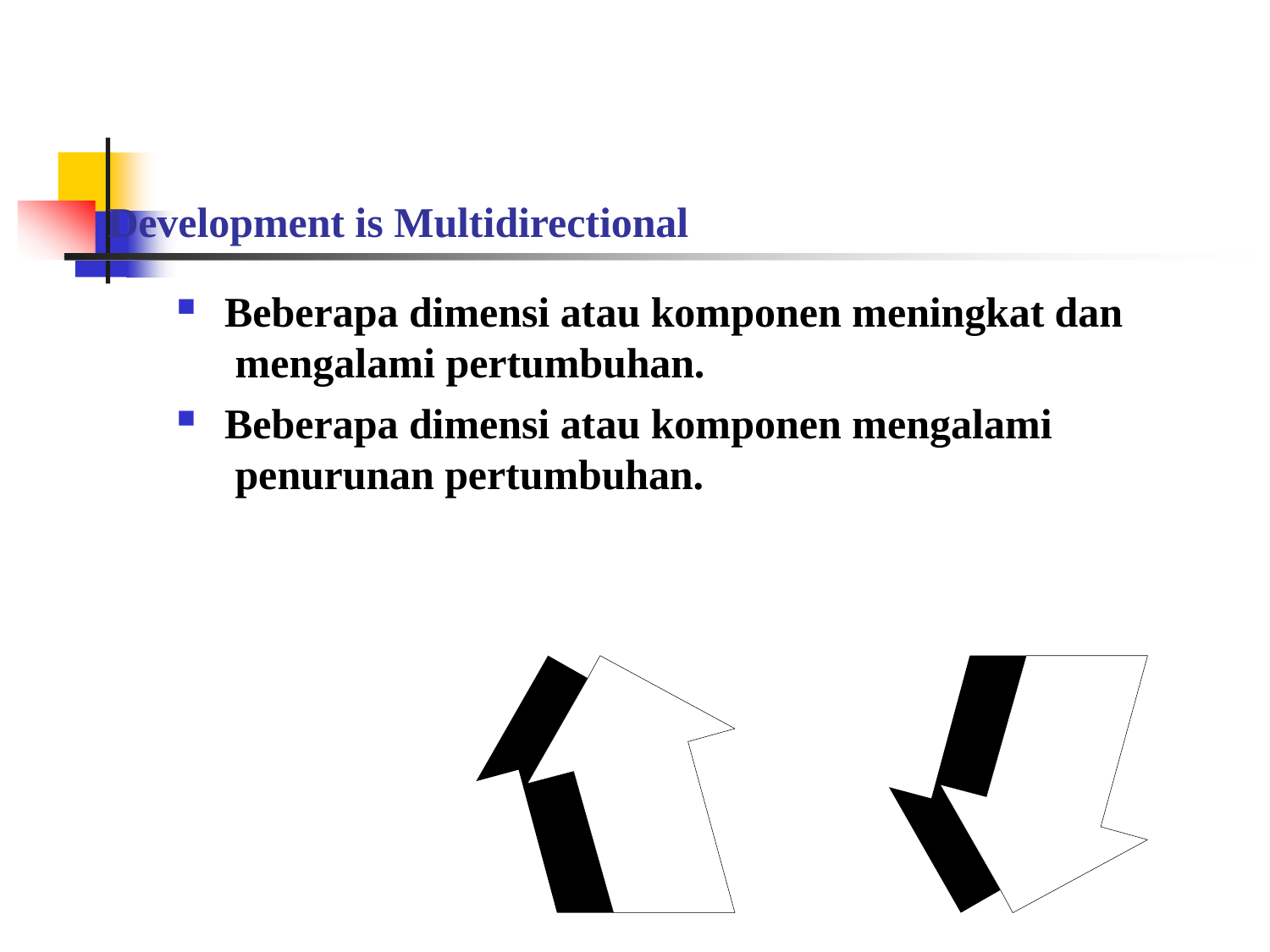

Development is Multidirectional
Beberapa dimensi atau komponen meningkat dan  mengalami pertumbuhan.
Beberapa dimensi atau komponen mengalami  penurunan pertumbuhan.